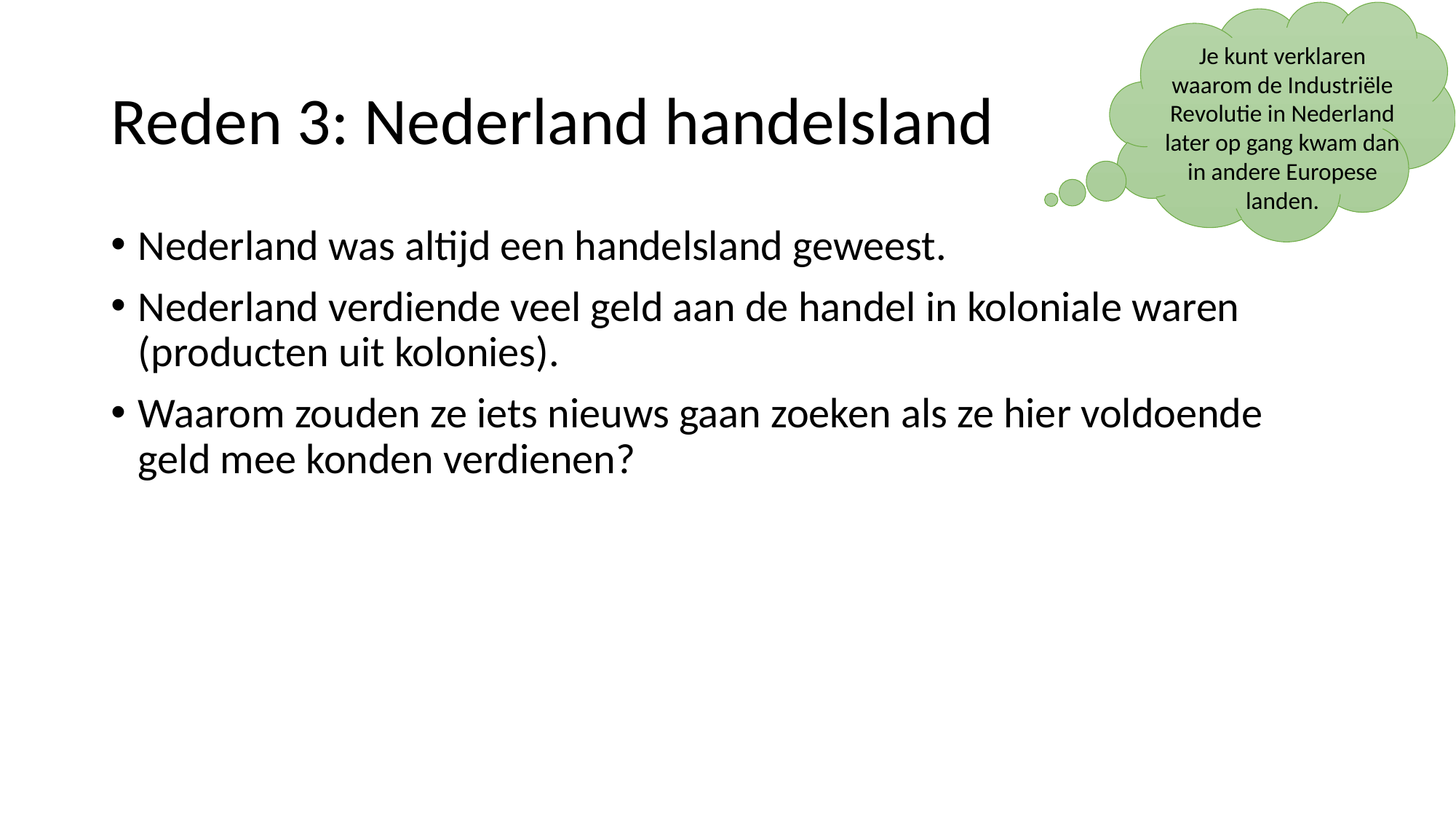

Je kunt verklaren waarom de Industriële Revolutie in Nederland later op gang kwam dan in andere Europese landen.

Je kunt verklaren waarom de Industriële Revolutie in Nederland later op gang kwam dan in andere Europese landen.

# Reden 3: Nederland handelsland
Nederland was altijd een handelsland geweest.
Nederland verdiende veel geld aan de handel in koloniale waren (producten uit kolonies).
Waarom zouden ze iets nieuws gaan zoeken als ze hier voldoende geld mee konden verdienen?